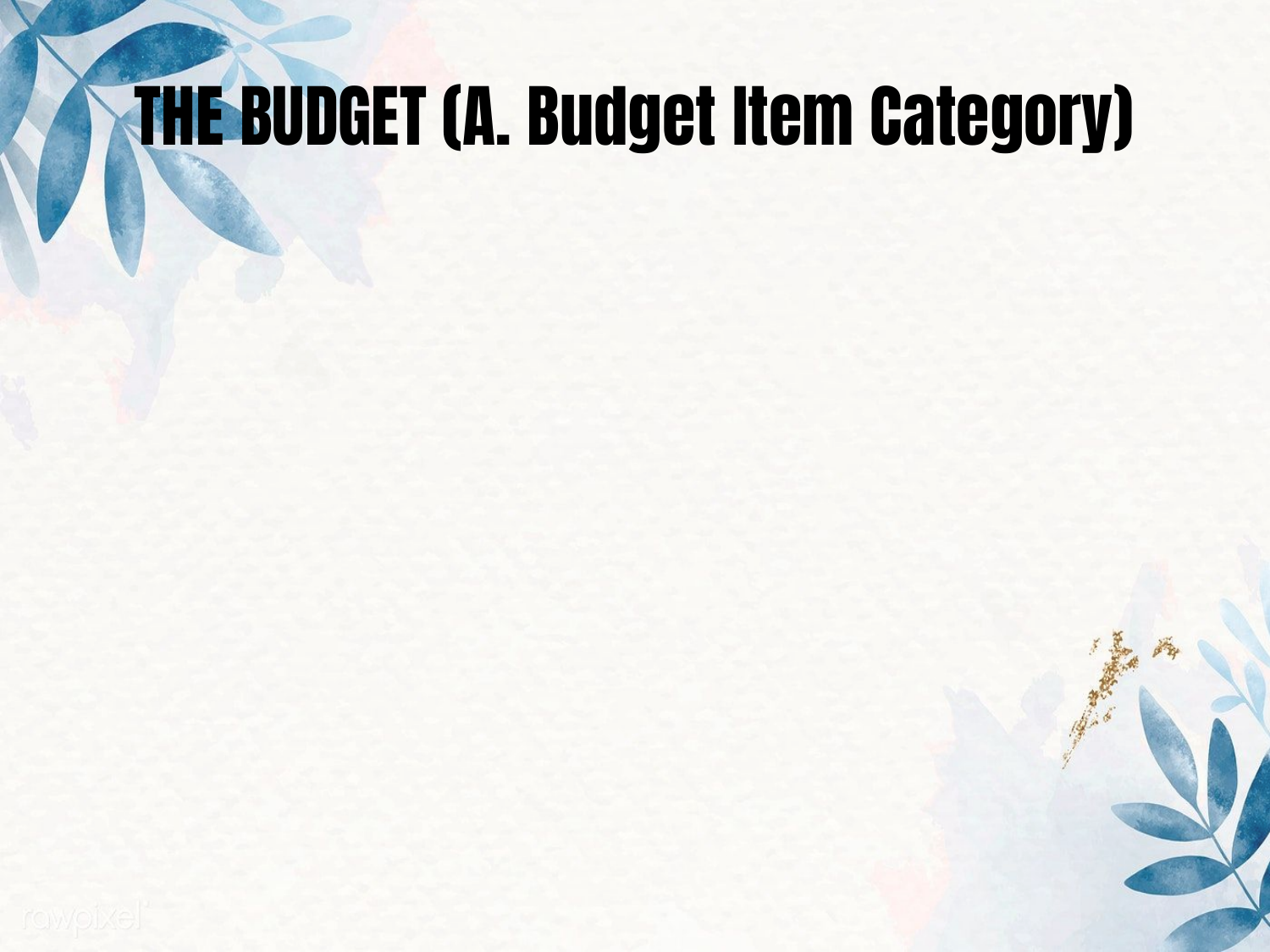

# THE BUDGET (A. Budget Item Category)